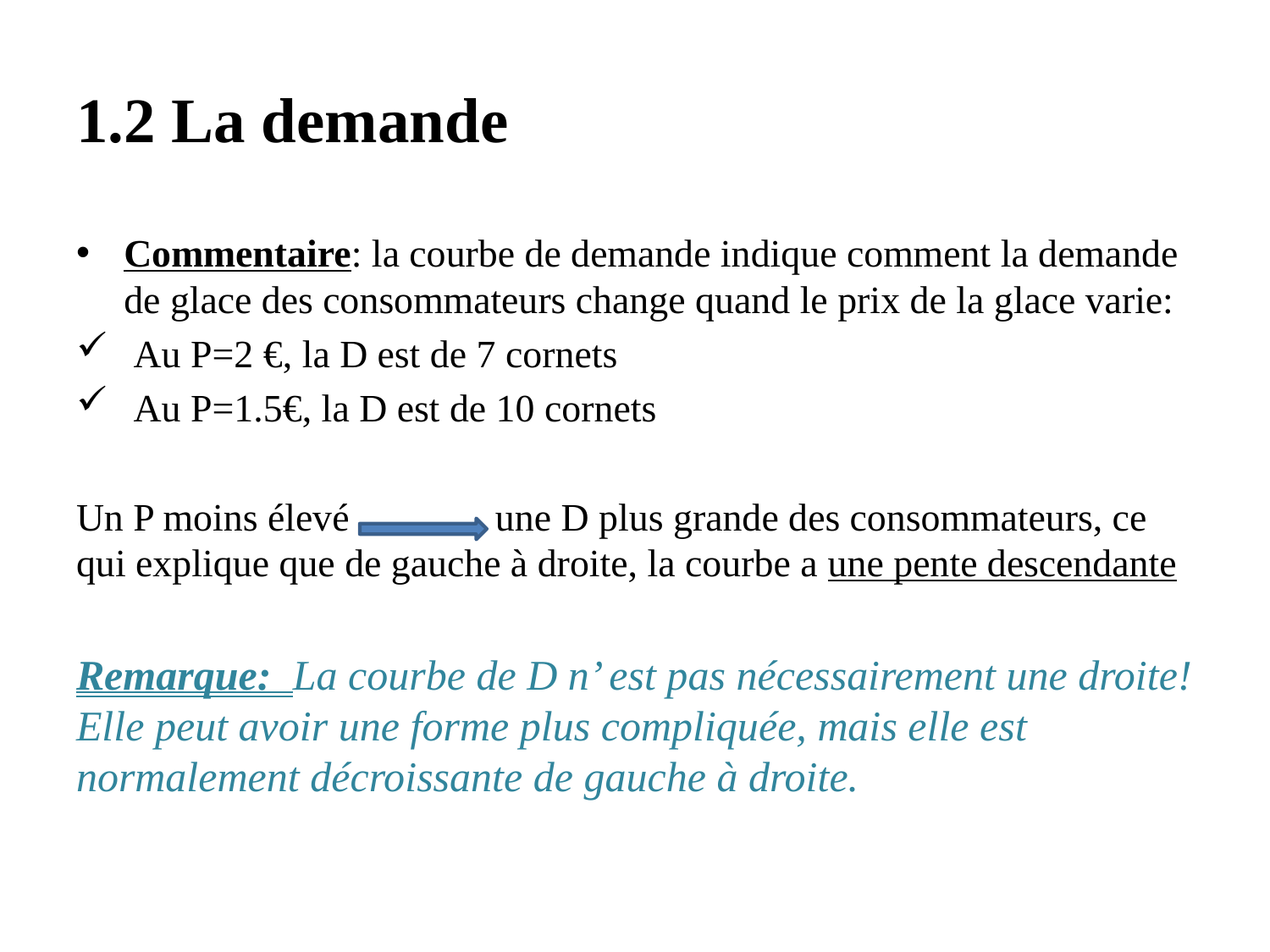

# 1.2 La demande
Commentaire: la courbe de demande indique comment la demande de glace des consommateurs change quand le prix de la glace varie:
 Au P=2 €, la D est de 7 cornets
 Au P=1.5€, la D est de 10 cornets

Un P moins élevé               une D plus grande des consommateurs, ce qui explique que de gauche à droite, la courbe a une pente descendante

Remarque:  La courbe de D n’ est pas nécessairement une droite! Elle peut avoir une forme plus compliquée, mais elle est normalement décroissante de gauche à droite.